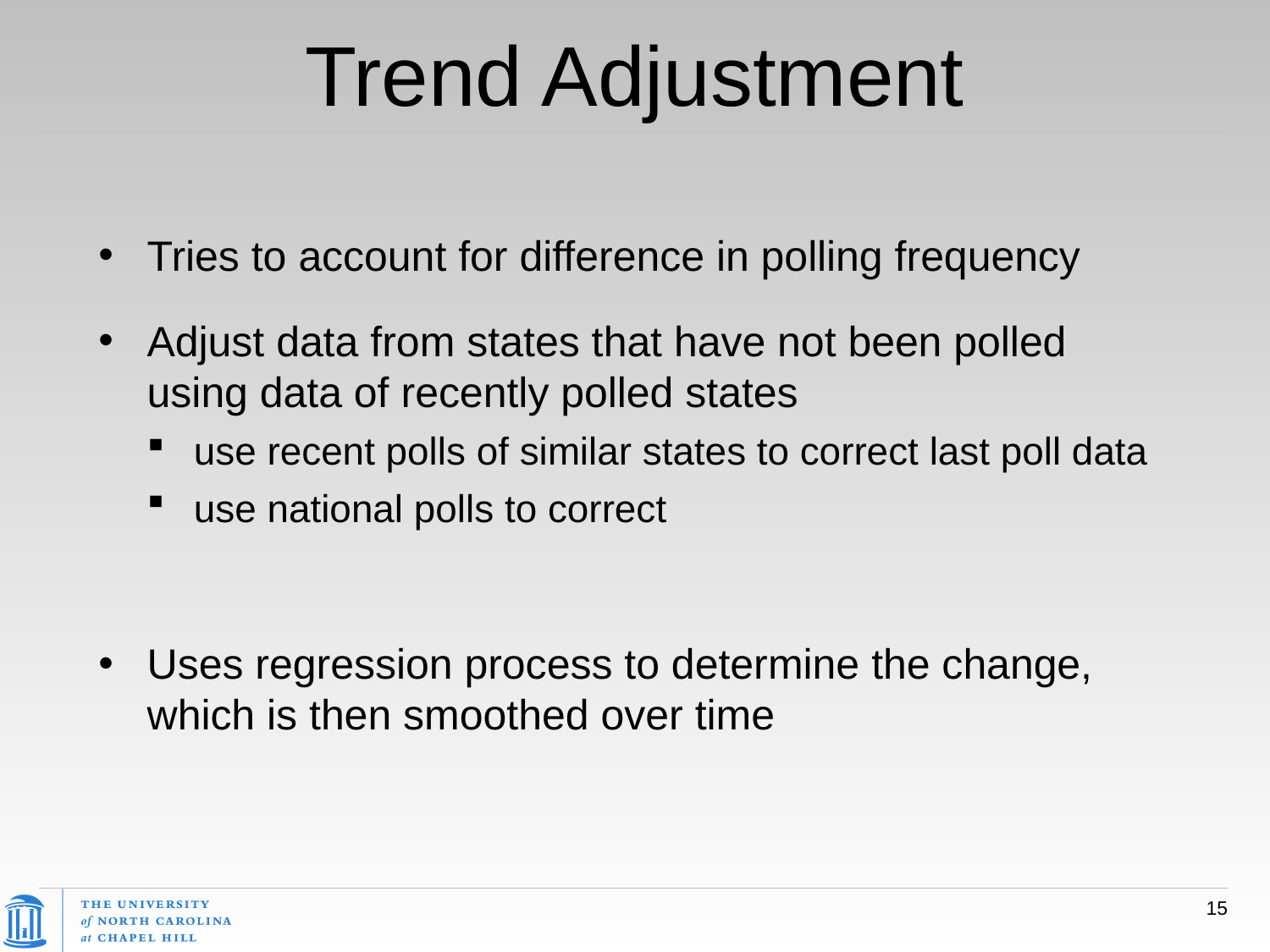

# Trend Adjustment
Tries to account for difference in polling frequency
Adjust data from states that have not been polled using data of recently polled states
use recent polls of similar states to correct last poll data
use national polls to correct

Uses regression process to determine the change, which is then smoothed over time
15